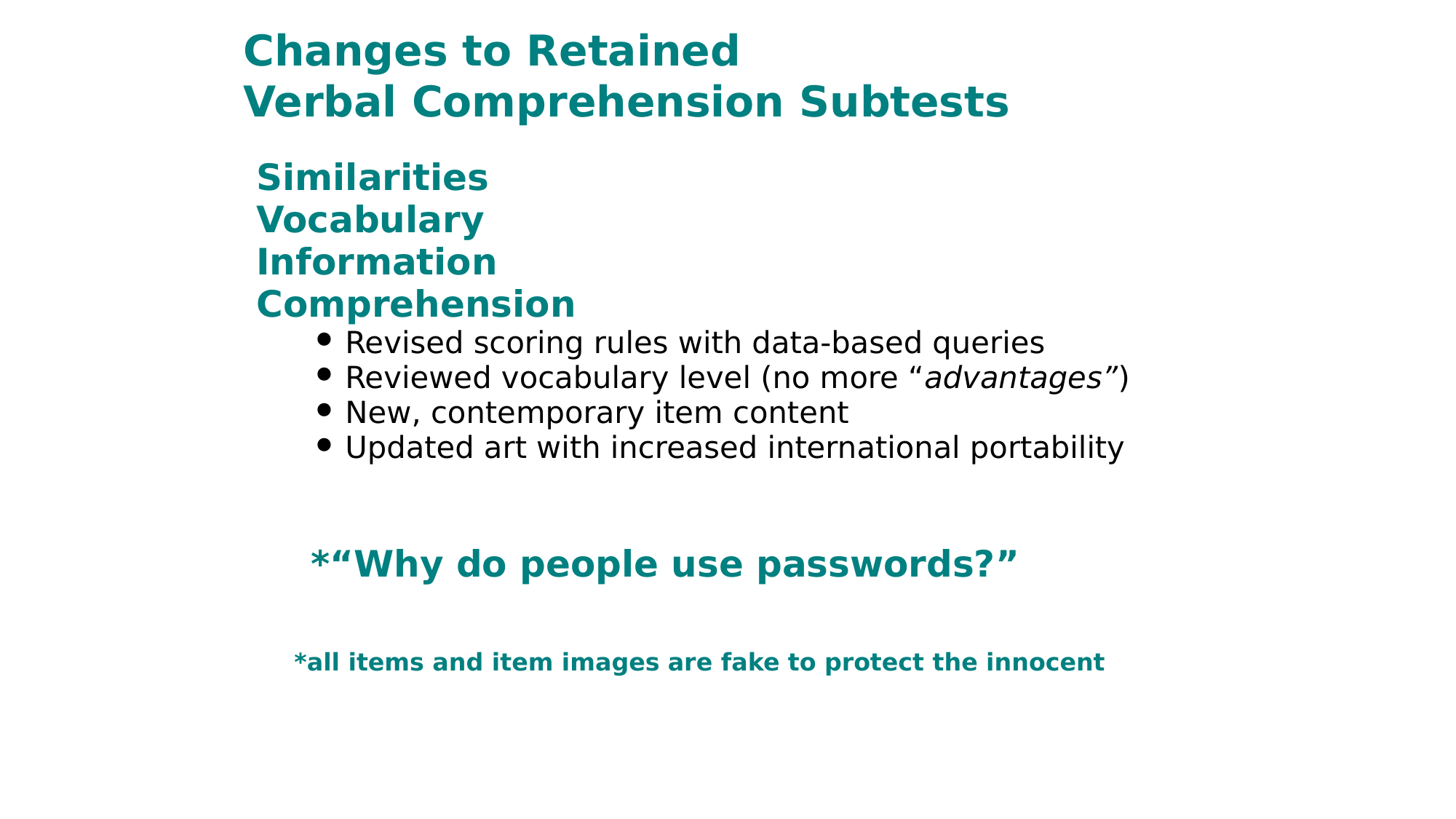

Changes to Retained
Verbal Comprehension Subtests
Similarities
Vocabulary
Information
Comprehension
Revised scoring rules with data-based queries
Reviewed vocabulary level (no more “advantages”)
New, contemporary item content
Updated art with increased international portability

*“Why do people use passwords?”

*all items and item images are fake to protect the innocent

Copyright © 2014 Pearson Education, Inc. or its affiliates. All rights reserved.